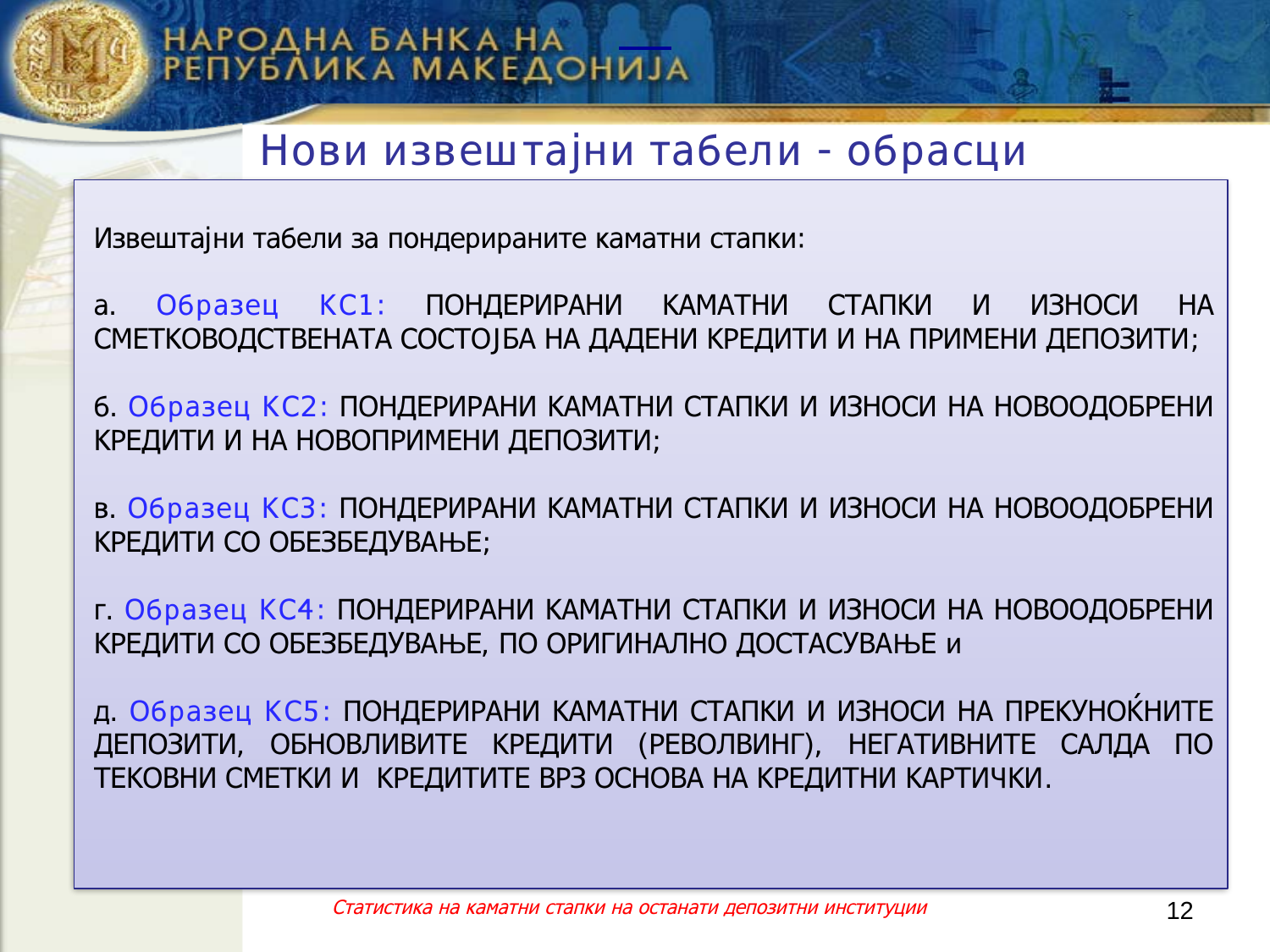

# Нови извештајни табели - обрасци

Извештајни табели за пондерираните каматни стапки:

а. Образец КС1: ПОНДЕРИРАНИ КАМАТНИ СТАПКИ И ИЗНОСИ НА СМЕТКОВОДСТВЕНАТА СОСТОЈБА НА ДАДЕНИ КРЕДИТИ И НА ПРИМЕНИ ДЕПОЗИТИ;

б. Образец КС2: ПОНДЕРИРАНИ КАМАТНИ СТАПКИ И ИЗНОСИ НА НОВООДОБРЕНИ КРЕДИТИ И НА НОВОПРИМЕНИ ДЕПОЗИТИ;

в. Образец КС3: ПОНДЕРИРАНИ КАМАТНИ СТАПКИ И ИЗНОСИ НА НОВООДОБРЕНИ КРЕДИТИ СО ОБЕЗБЕДУВАЊЕ;

г. Образец КС4: ПОНДЕРИРАНИ КАМАТНИ СТАПКИ И ИЗНОСИ НА НОВООДОБРЕНИ КРЕДИТИ СО ОБЕЗБЕДУВАЊЕ, ПО ОРИГИНАЛНО ДОСТАСУВАЊЕ и

д. Образец КС5: ПОНДЕРИРАНИ КАМАТНИ СТАПКИ И ИЗНОСИ НА ПРЕКУНОЌНИТЕ ДЕПОЗИТИ, ОБНОВЛИВИТЕ КРЕДИТИ (РЕВОЛВИНГ), НЕГАТИВНИТЕ САЛДА ПО ТЕКОВНИ СМЕТКИ И  КРЕДИТИТЕ ВРЗ ОСНОВА НА КРЕДИТНИ КАРТИЧКИ.

Статистика на каматни стапки на останати депозитни институции
12